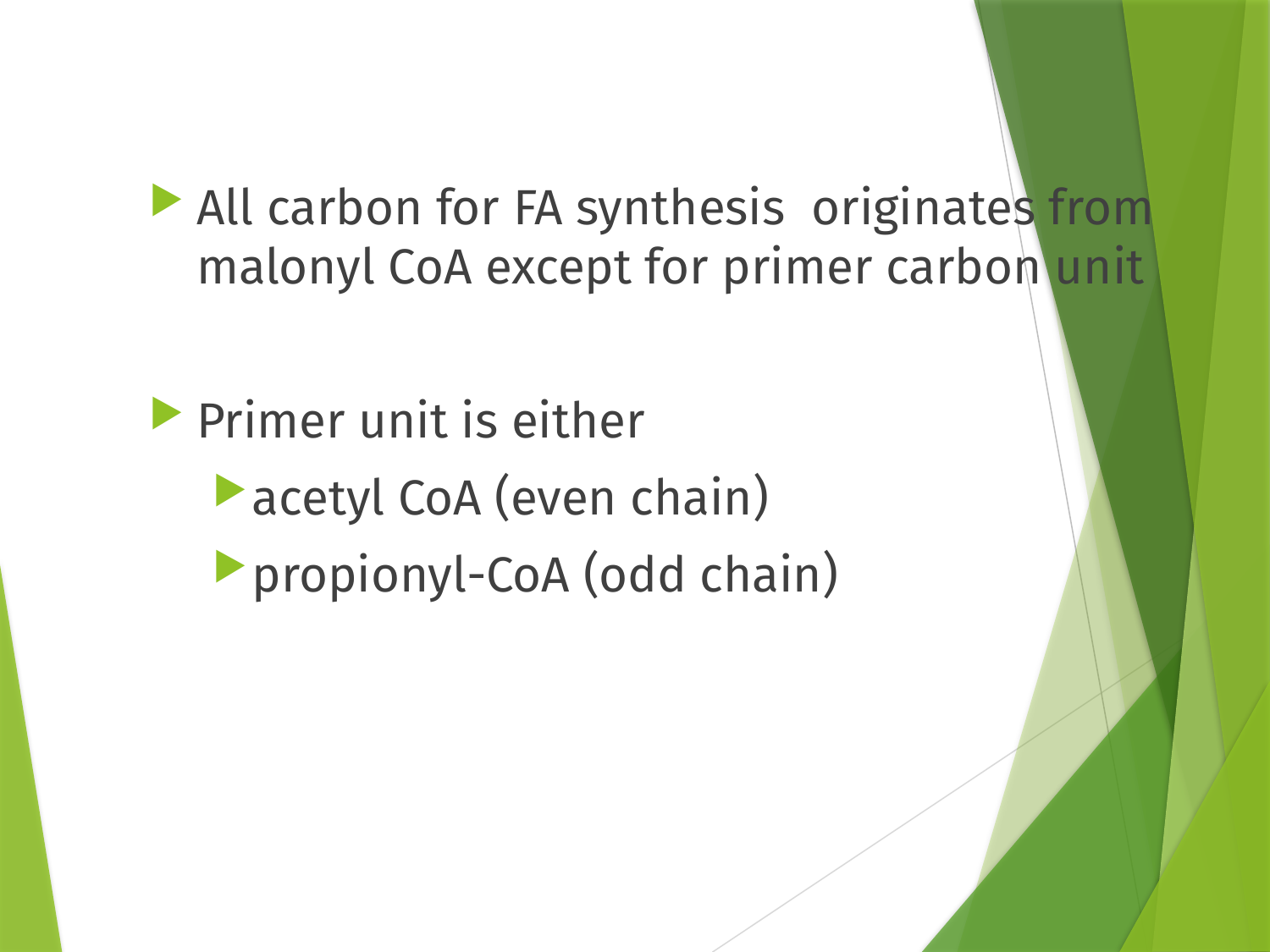

All carbon for FA synthesis  originates from malonyl CoA except for primer carbon unit

Primer unit is either
acetyl CoA (even chain)
propionyl-CoA (odd chain)